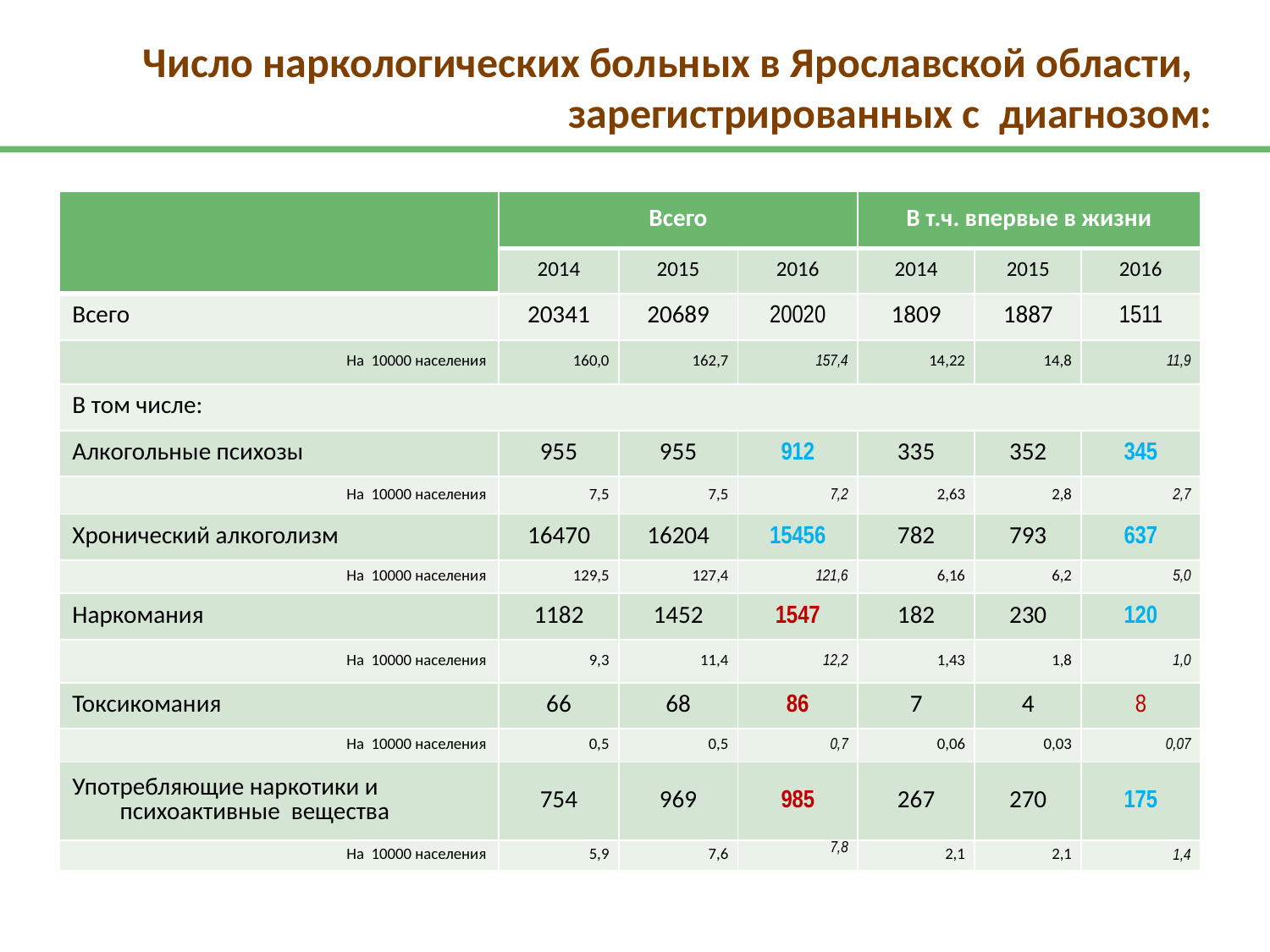

# Число наркологических больных в Ярославской области, зарегистрированных с  диагнозом:

|  | Всего |  |  | В т.ч. впервые в жизни |  |  |
| --- | --- | --- | --- | --- | --- | --- |
|  | 2014 | 2015 | 2016 | 2014 | 2015 | 2016 |
| Всего | 20341 | 20689 | 20020 | 1809 | 1887 | 1511 |
| На 10000 населения | 160,0 | 162,7 | 157,4 | 14,22 | 14,8 | 11,9 |
| В том числе: |  |  |  |  |  |  |
| Алкогольные психозы | 955 | 955 | 912 | 335 | 352 | 345 |
| На 10000 населения | 7,5 | 7,5 | 7,2 | 2,63 | 2,8 | 2,7 |
| Хронический алкоголизм | 16470 | 16204 | 15456 | 782 | 793 | 637 |
| На 10000 населения | 129,5 | 127,4 | 121,6 | 6,16 | 6,2 | 5,0 |
| Наркомания | 1182 | 1452 | 1547 | 182 | 230 | 120 |
| На 10000 населения | 9,3 | 11,4 | 12,2 | 1,43 | 1,8 | 1,0 |
| Токсикомания | 66 | 68 | 86 | 7 | 4 | 8 |
| На 10000 населения | 0,5 | 0,5 | 0,7 | 0,06 | 0,03 | 0,07 |
| Употребляющие наркотики и психоактивные вещества | 754 | 969 | 985 | 267 | 270 | 175 |
| На 10000 населения | 5,9 | 7,6 | 7,8 | 2,1 | 2,1 | 1,4 |